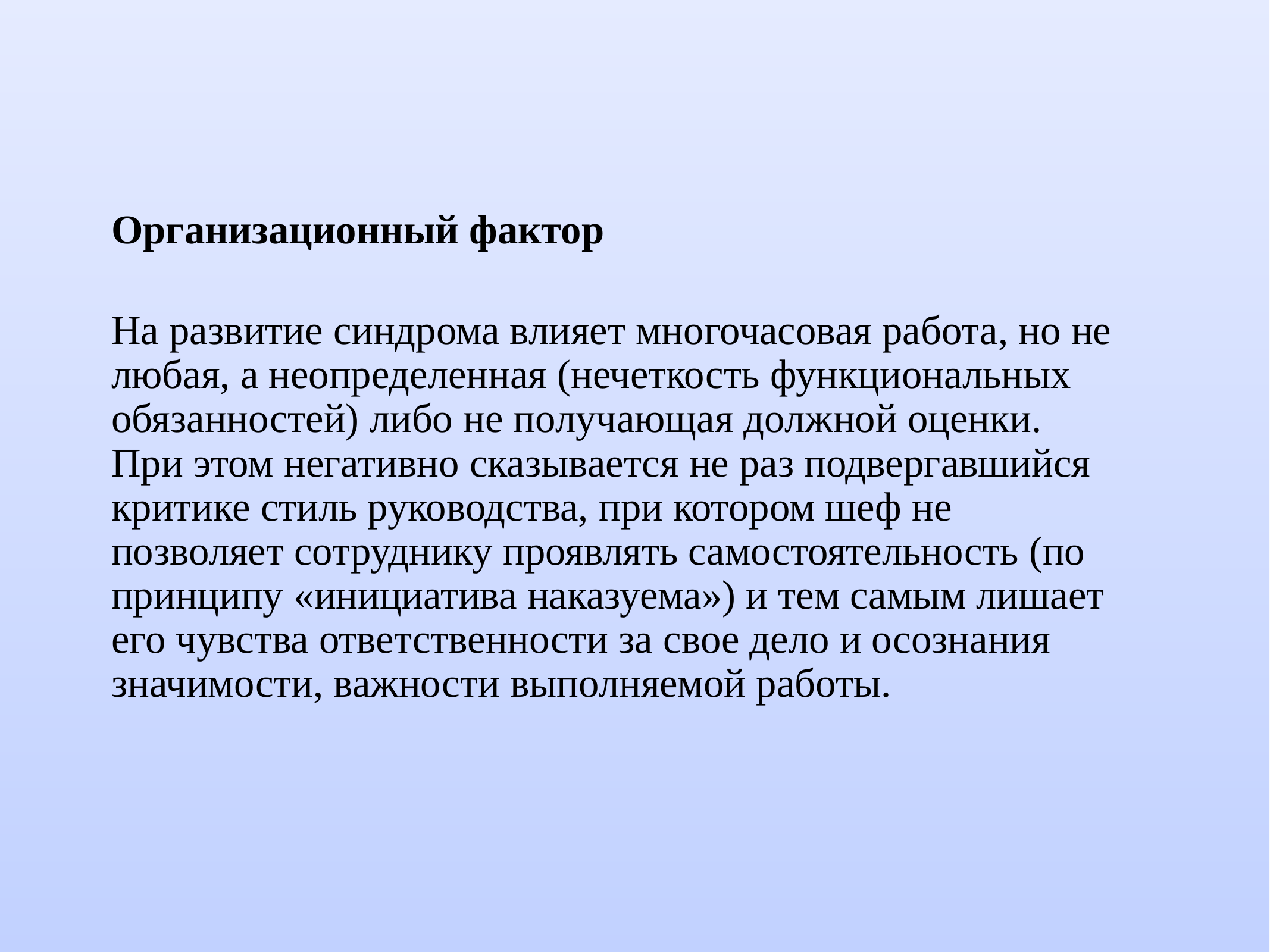

# Организационный фактор

На развитие синдрома влияет многочасовая работа, но не любая, а неопределенная (нечеткость функциональных обязанностей) либо не получающая должной оценки. При этом негативно сказывается не раз подвергавшийся критике стиль руководства, при котором шеф не позволяет сотруднику проявлять самостоятельность (по принципу «инициатива наказуема») и тем самым лишает его чувства ответственности за свое дело и осознания значимости, важности выполняемой работы.